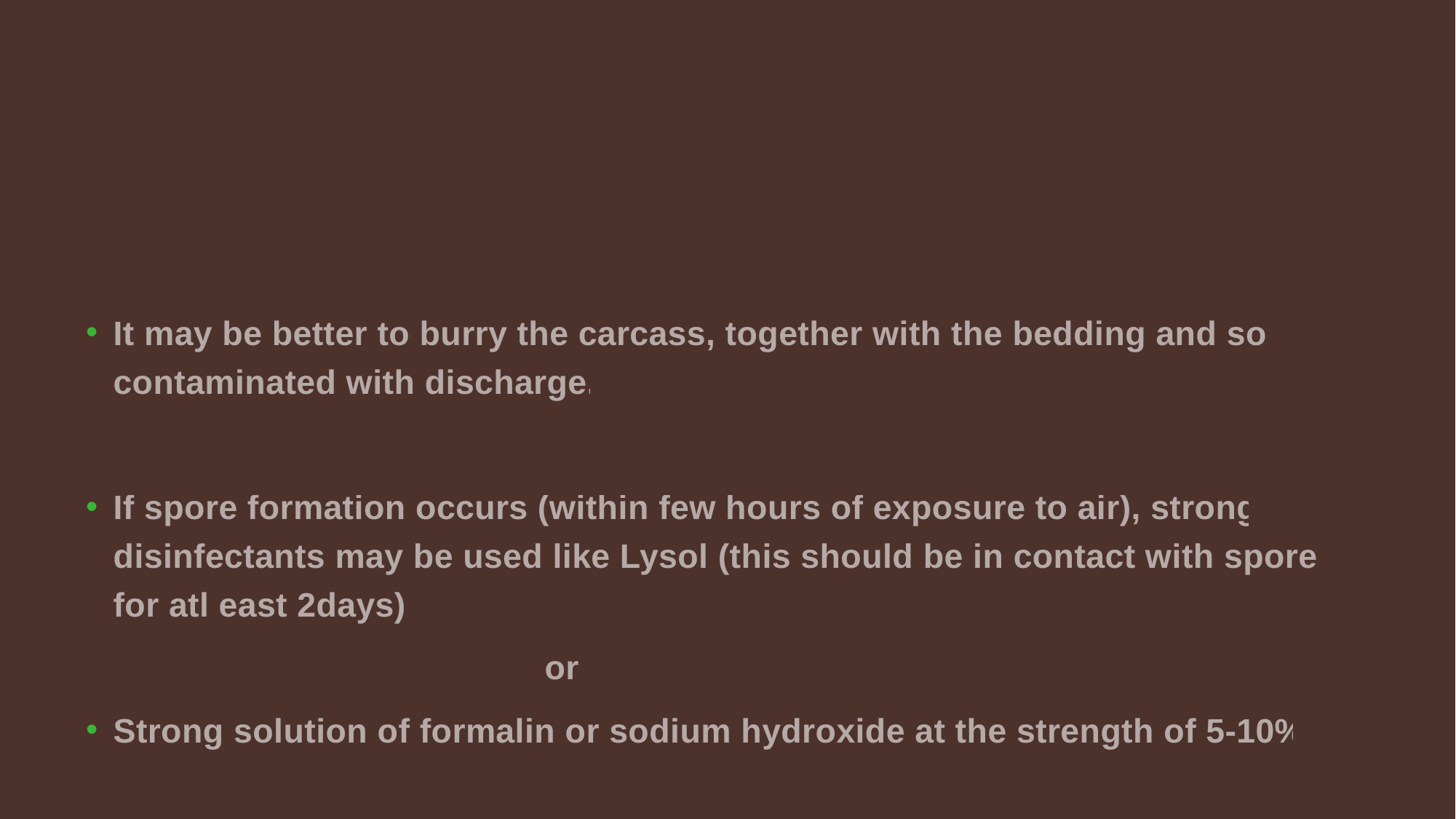

#
It may be better to burry the carcass, together with the bedding and soil contaminated with discharge.

If spore formation occurs (within few hours of exposure to air), strong-disinfectants may be used like Lysol (this should be in contact with spores for atl east 2days)
                                               or
Strong solution of formalin or sodium hydroxide at the strength of 5-10%.